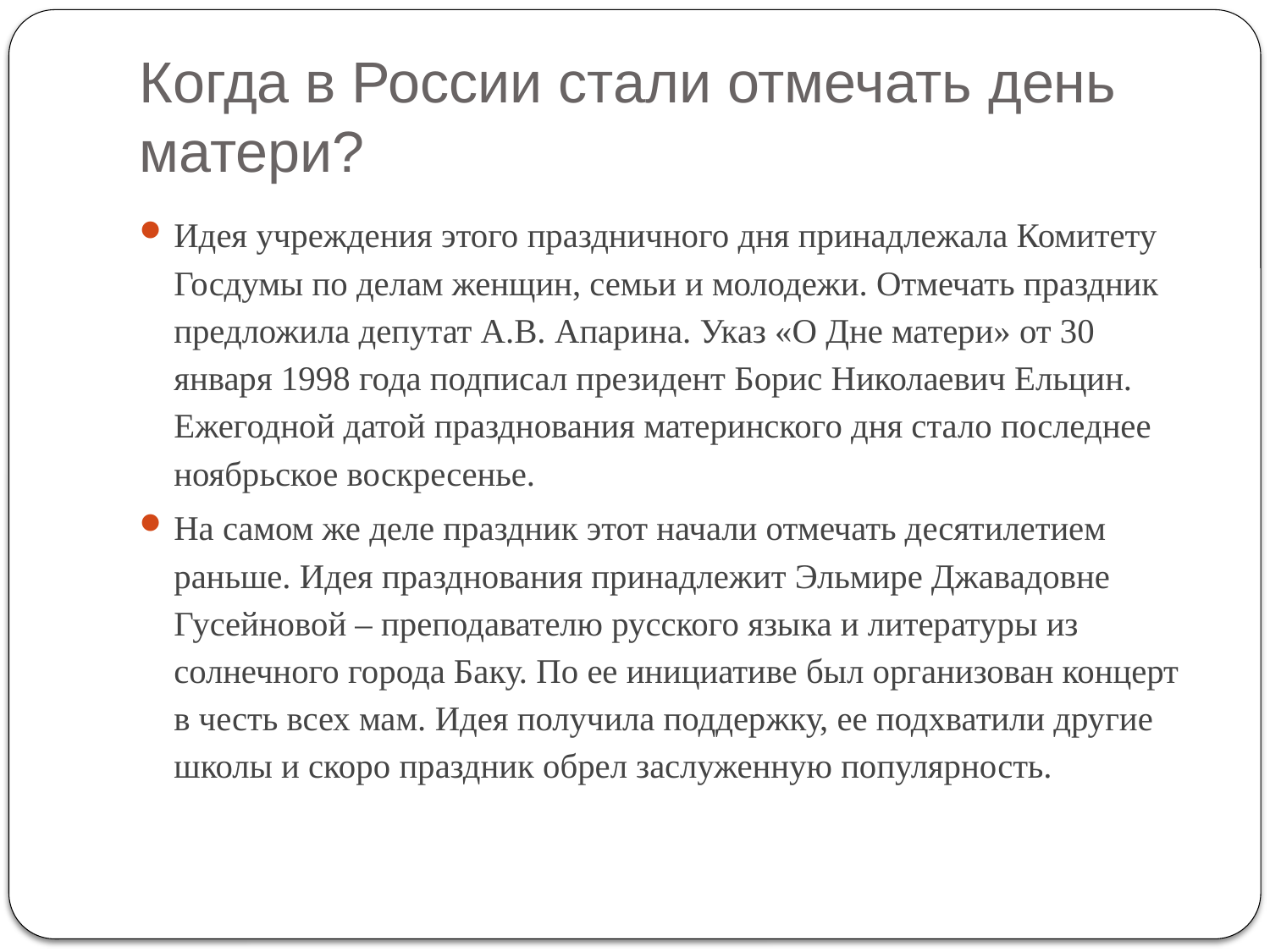

# Когда в России стали отмечать день матери?
Идея учреждения этого праздничного дня принадлежала Комитету Госдумы по делам женщин, семьи и молодежи. Отмечать праздник предложила депутат А.В. Апарина. Указ «О Дне матери» от 30 января 1998 года подписал президент Борис Николаевич Ельцин. Ежегодной датой празднования материнского дня стало последнее ноябрьское воскресенье.
На самом же деле праздник этот начали отмечать десятилетием раньше. Идея празднования принадлежит Эльмире Джавадовне Гусейновой – преподавателю русского языка и литературы из солнечного города Баку. По ее инициативе был организован концерт в честь всех мам. Идея получила поддержку, ее подхватили другие школы и скоро праздник обрел заслуженную популярность.